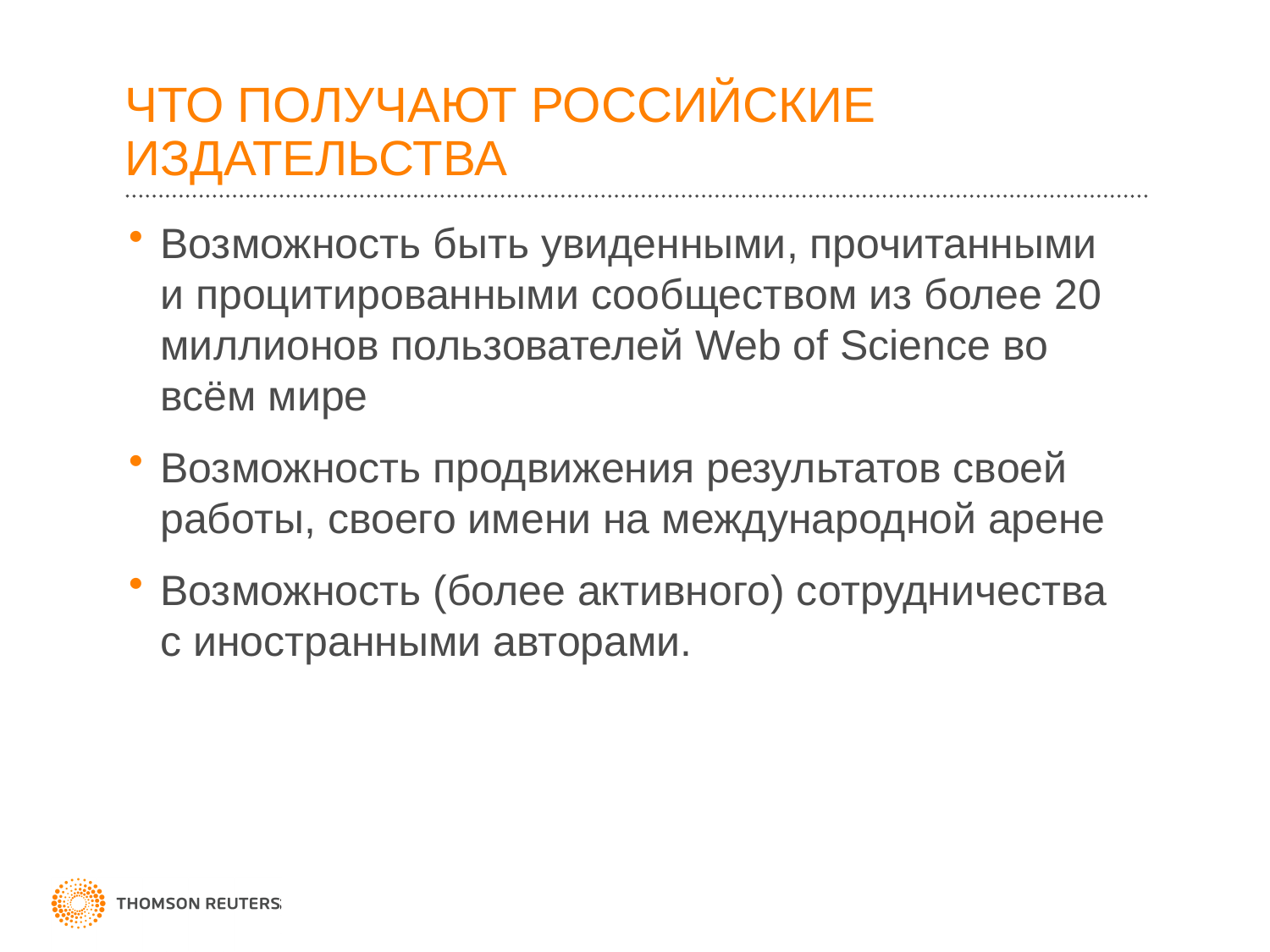

# ЧТО ПОЛУЧАЮТ РОССИЙСКИЕ ИЗДАТЕЛЬСТВА
Возможность быть увиденными, прочитанными и процитированными сообществом из более 20 миллионов пользователей Web of Science во всём мире
Возможность продвижения результатов своей работы, своего имени на международной арене
Возможность (более активного) сотрудничества с иностранными авторами.